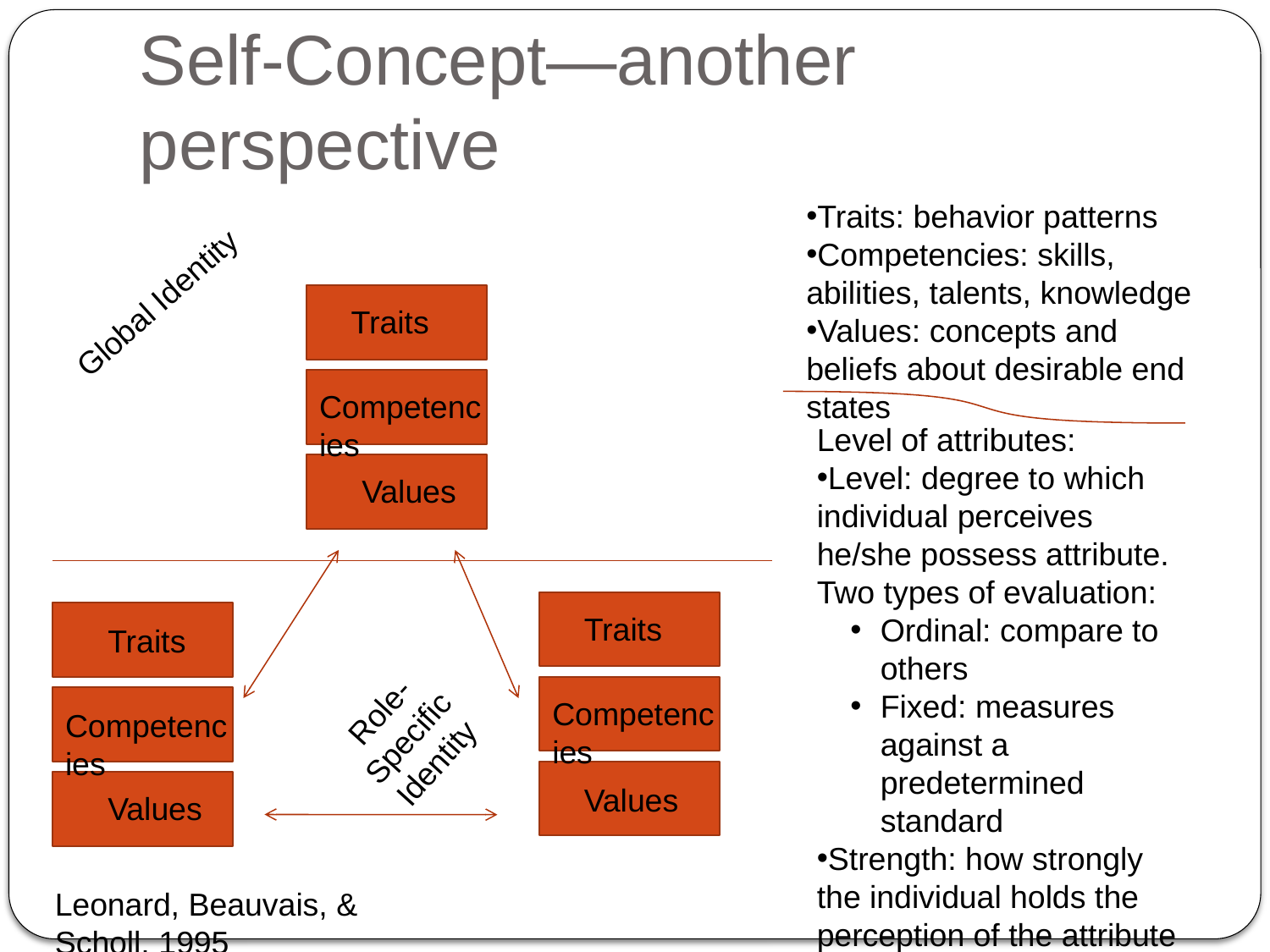

# Self-Concept—another perspective
Traits: behavior patterns
Competencies: skills, abilities, talents, knowledge
Values: concepts and beliefs about desirable end states
Global Identity

Traits

Competencies
Level of attributes:
Level: degree to which individual perceives he/she possess attribute. Two types of evaluation:
Ordinal: compare to others
Fixed: measures against a predetermined standard
Strength: how strongly the individual holds the perception of the attribute level

Values

Traits
Traits

Role-Specific Identity

Competencies
Competencies

Values
Values
Leonard, Beauvais, & Scholl, 1995